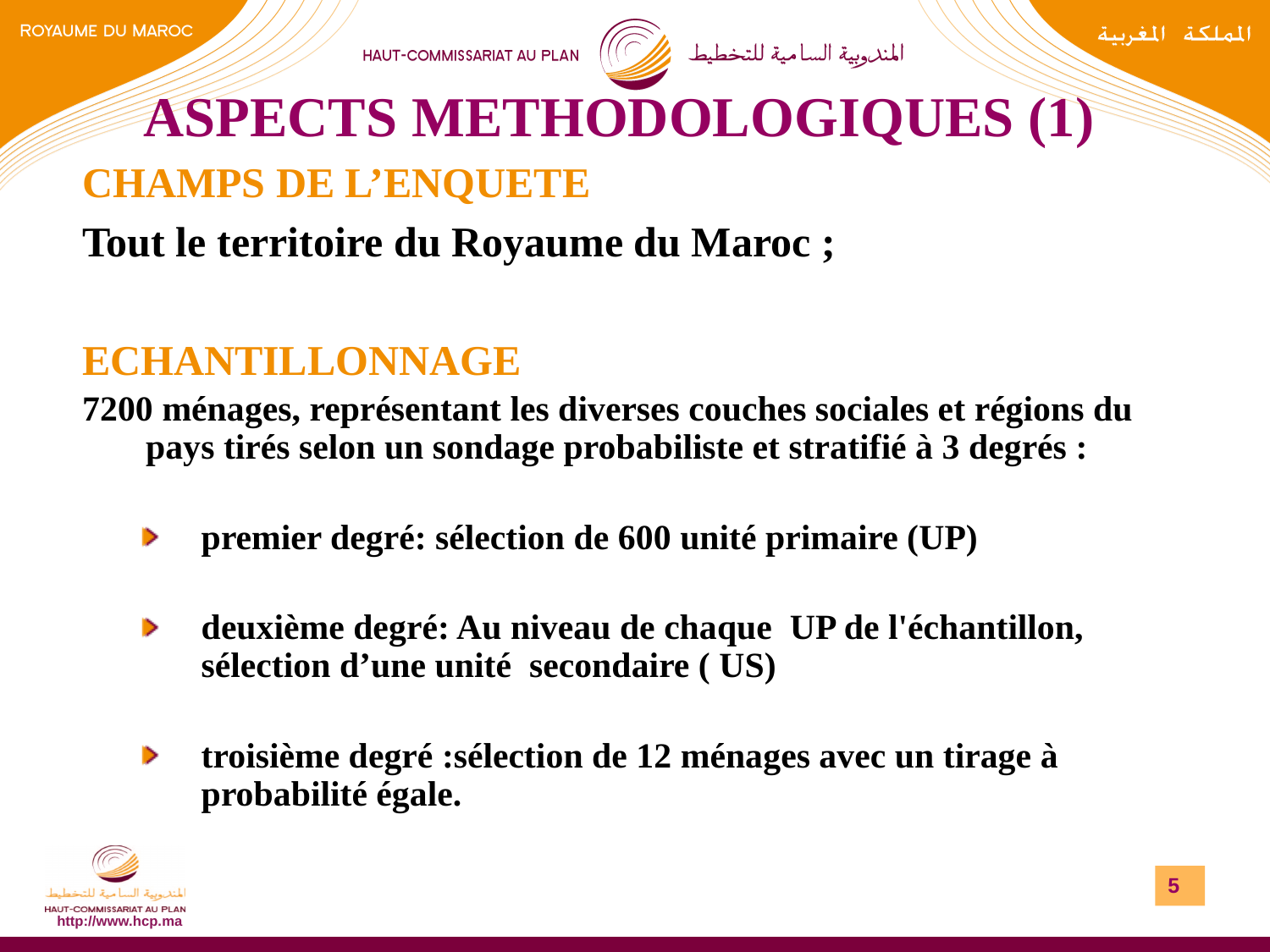

# ASPECTS METHODOLOGIQUES (1)
CHAMPS DE L’ENQUETE
Tout le territoire du Royaume du Maroc ;

ECHANTILLONNAGE
7200 ménages, représentant les diverses couches sociales et régions du pays tirés selon un sondage probabiliste et stratifié à 3 degrés :

premier degré: sélection de 600 unité primaire (UP)

deuxième degré: Au niveau de chaque  UP de l'échantillon, sélection d’une unité  secondaire ( US)

troisième degré :sélection de 12 ménages avec un tirage à probabilité égale.

5